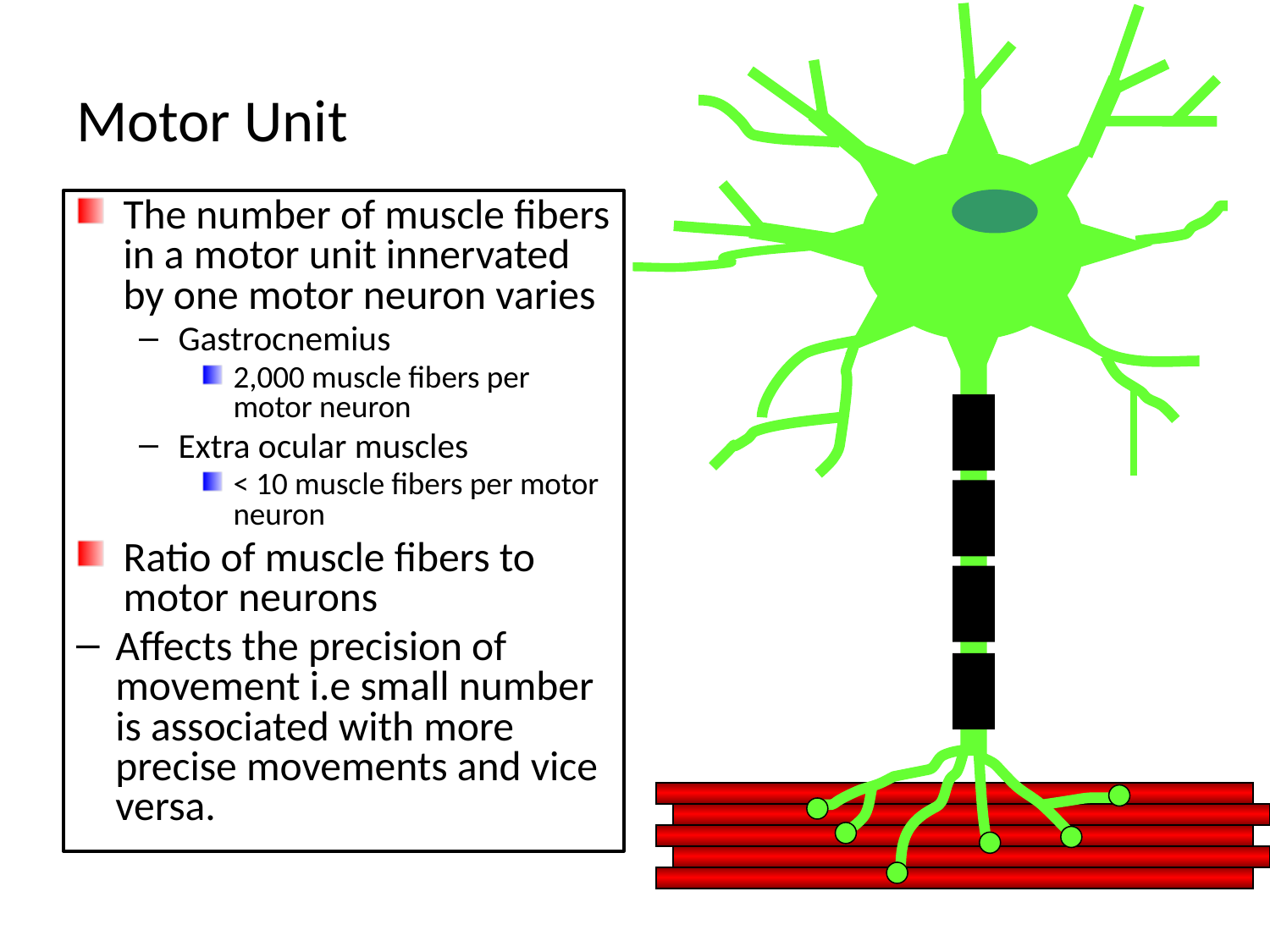

# Motor Unit
The number of muscle fibers in a motor unit innervated by one motor neuron varies
Gastrocnemius
2,000 muscle fibers per motor neuron
Extra ocular muscles
< 10 muscle fibers per motor neuron
Ratio of muscle fibers to motor neurons
Affects the precision of movement i.e small number is associated with more precise movements and vice versa.